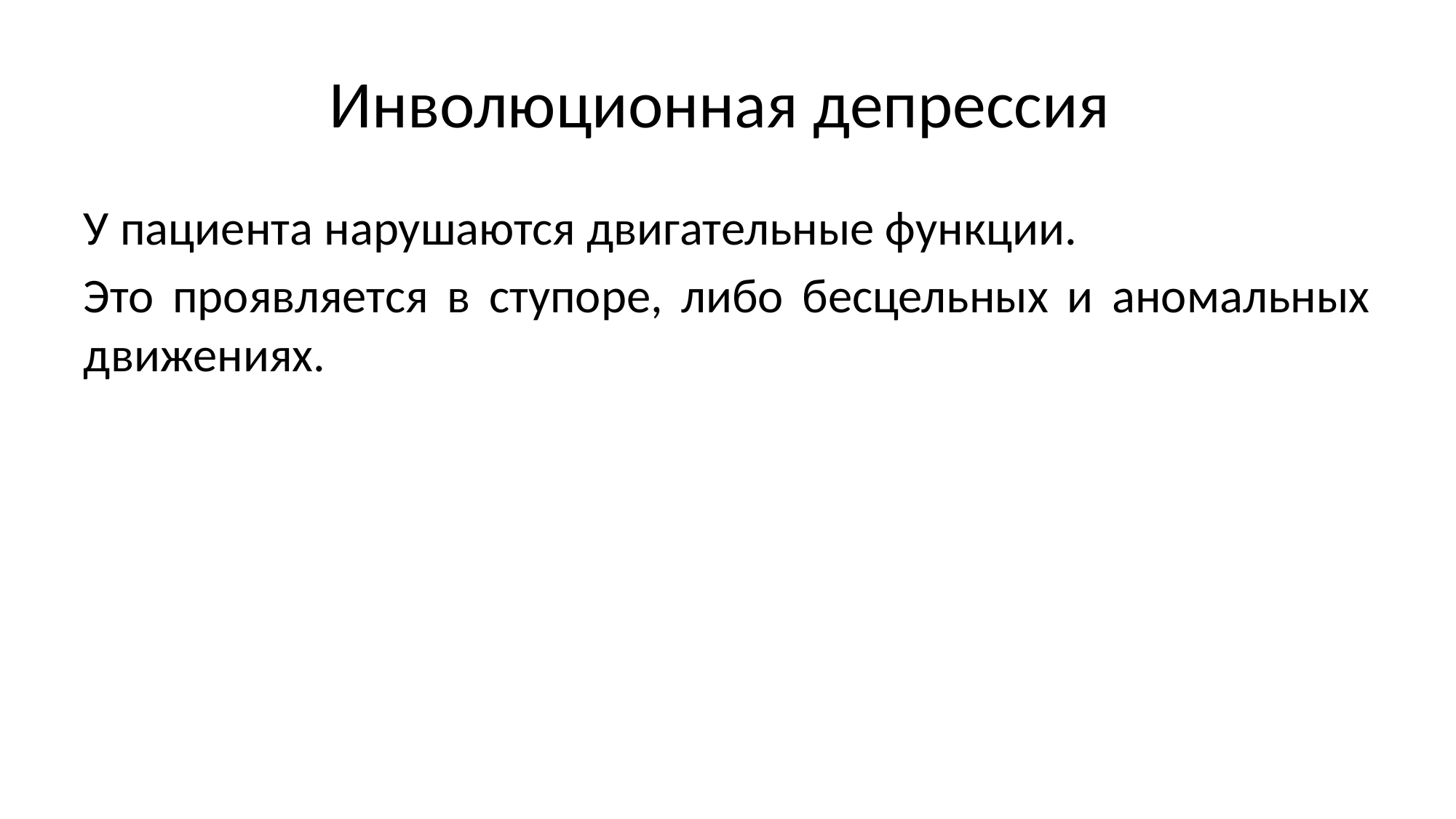

# Инволюционная депрессия
У пациента нарушаются двигательные функции.
Это проявляется в ступоре, либо бесцельных и аномальных движениях.